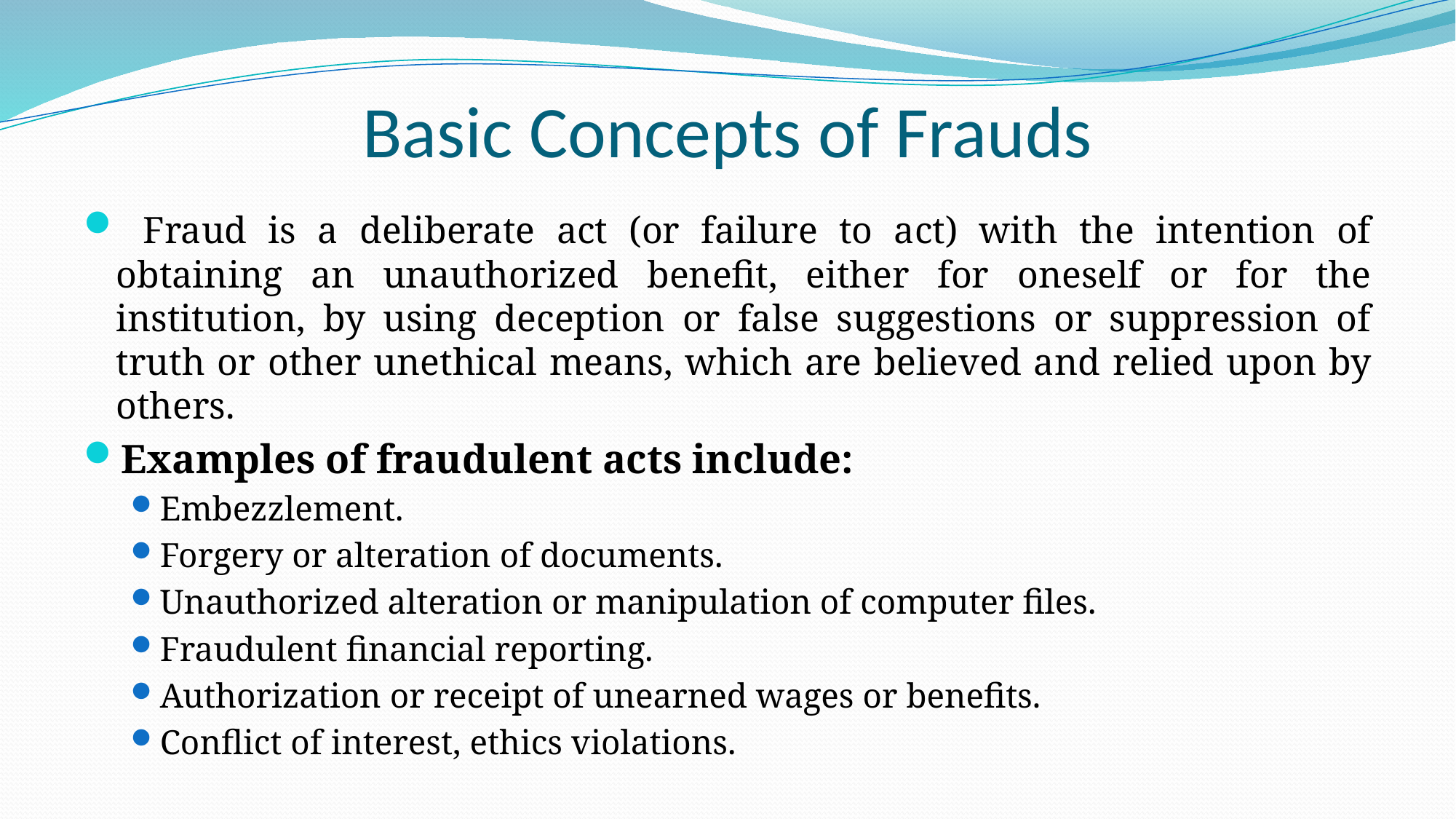

# Basic Concepts of Frauds
 Fraud is a deliberate act (or failure to act) with the intention of obtaining an unauthorized benefit, either for oneself or for the institution, by using deception or false suggestions or suppression of truth or other unethical means, which are believed and relied upon by others.
Examples of fraudulent acts include:
Embezzlement.
Forgery or alteration of documents.
Unauthorized alteration or manipulation of computer files.
Fraudulent financial reporting.
Authorization or receipt of unearned wages or benefits.
Conflict of interest, ethics violations.